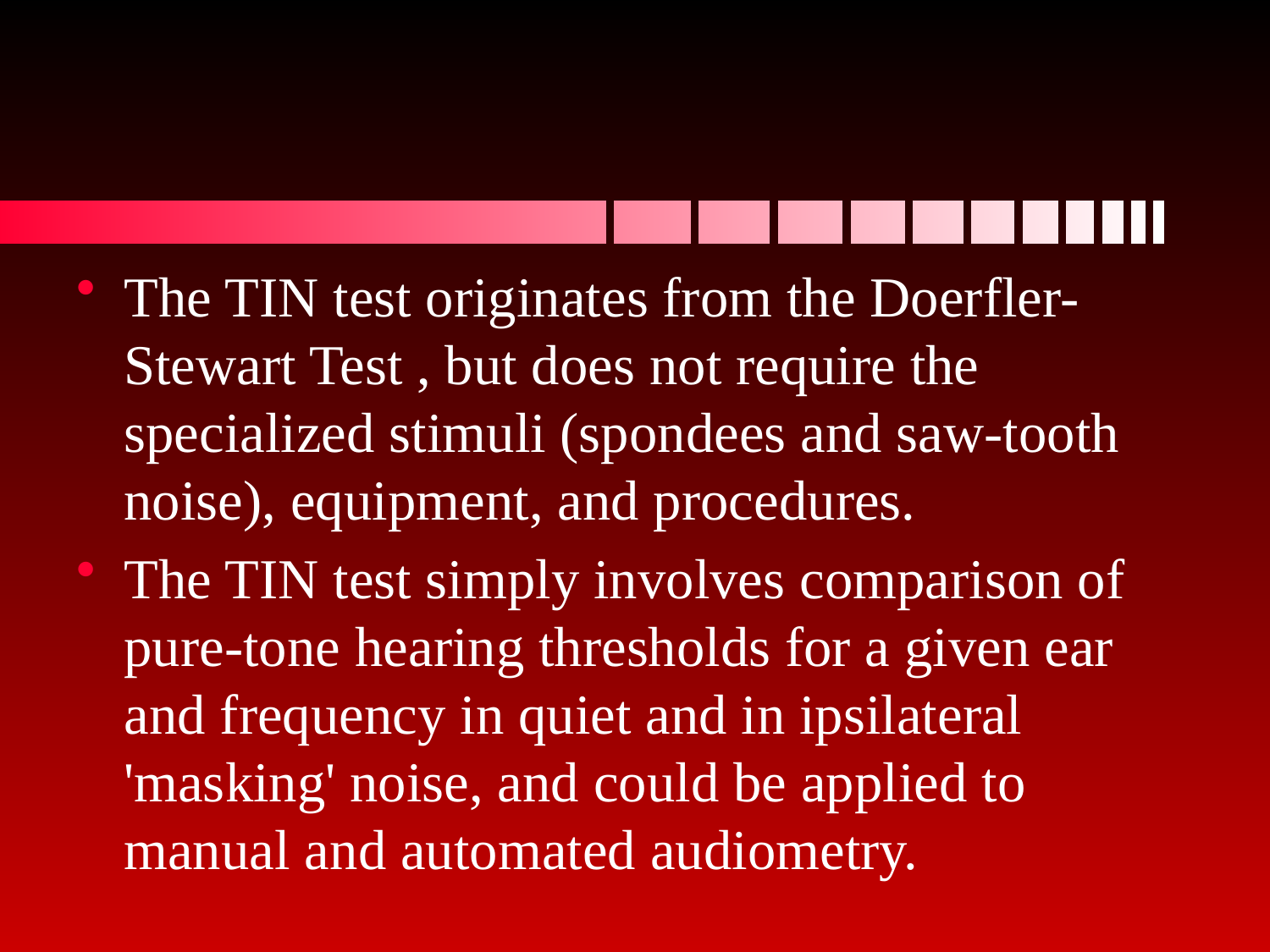

#
The TIN test originates from the Doerfler-Stewart Test , but does not require the specialized stimuli (spondees and saw-tooth noise), equipment, and procedures.
The TIN test simply involves comparison of pure-tone hearing thresholds for a given ear and frequency in quiet and in ipsilateral 'masking' noise, and could be applied to manual and automated audiometry.